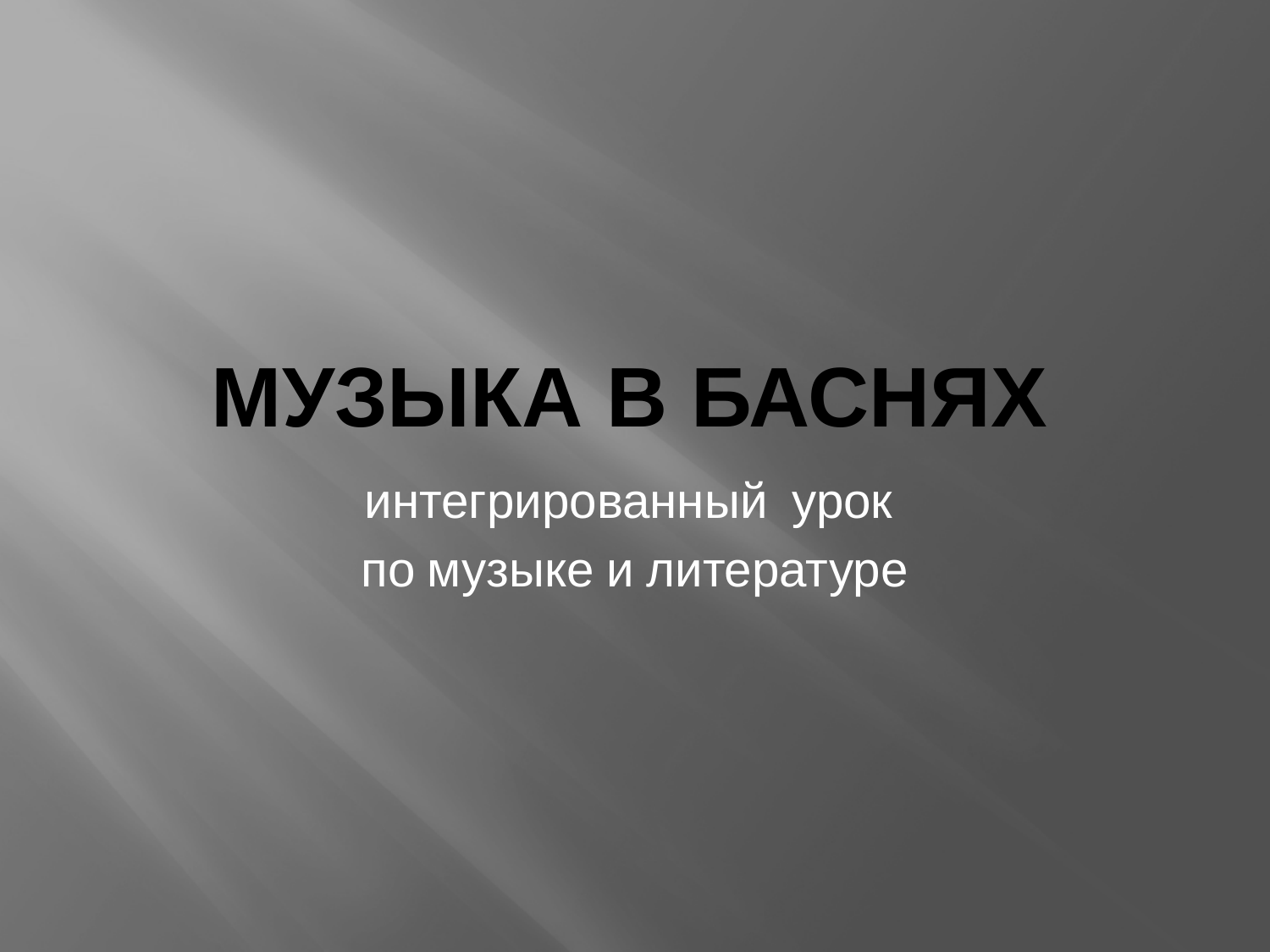

# Музыка в баснях
интегрированный  урок
по музыке и литературе